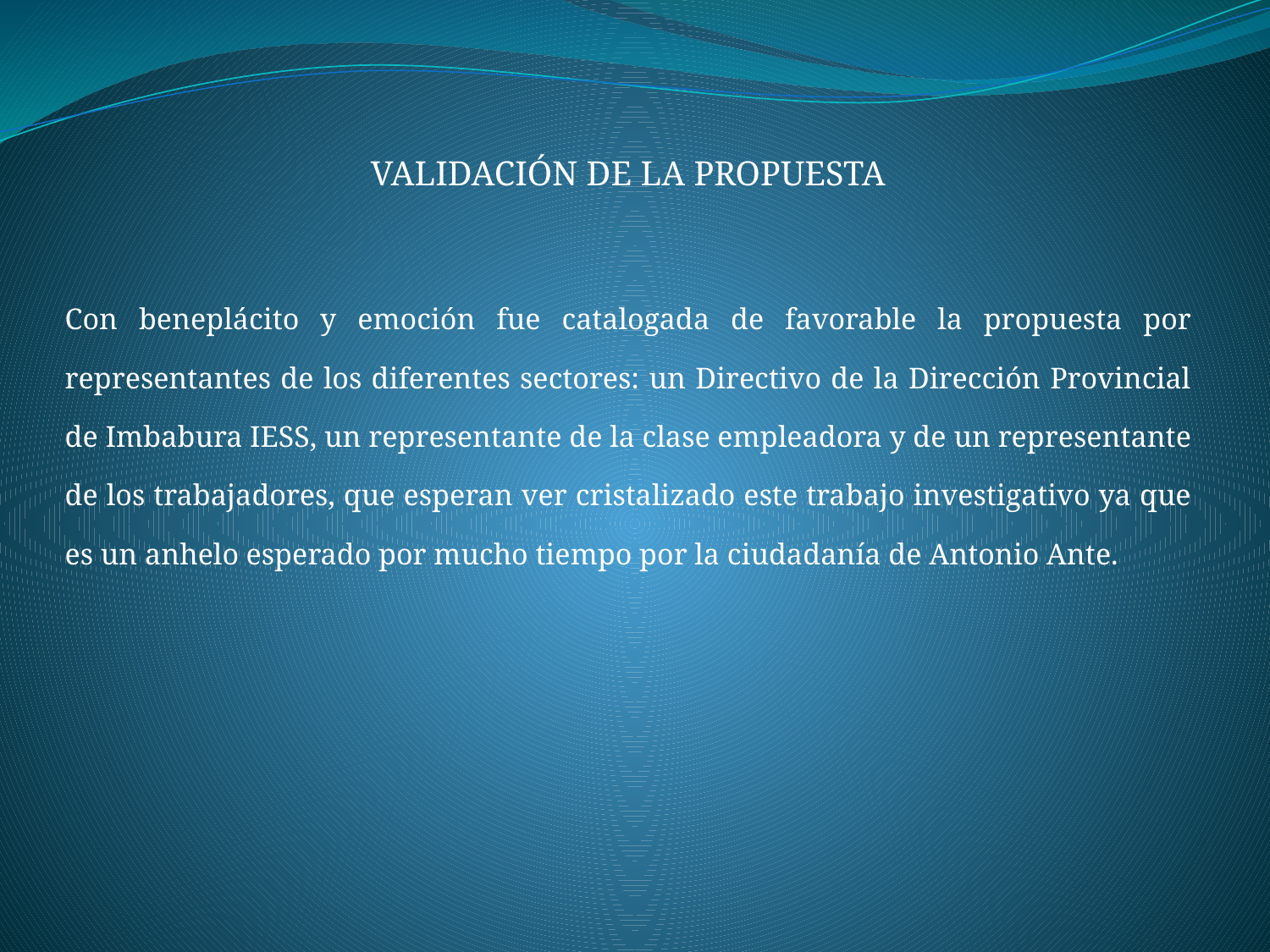

VALIDACIÓN DE LA PROPUESTA

Con beneplácito y emoción fue catalogada de favorable la propuesta por representantes de los diferentes sectores: un Directivo de la Dirección Provincial de Imbabura IESS, un representante de la clase empleadora y de un representante de los trabajadores, que esperan ver cristalizado este trabajo investigativo ya que es un anhelo esperado por mucho tiempo por la ciudadanía de Antonio Ante.